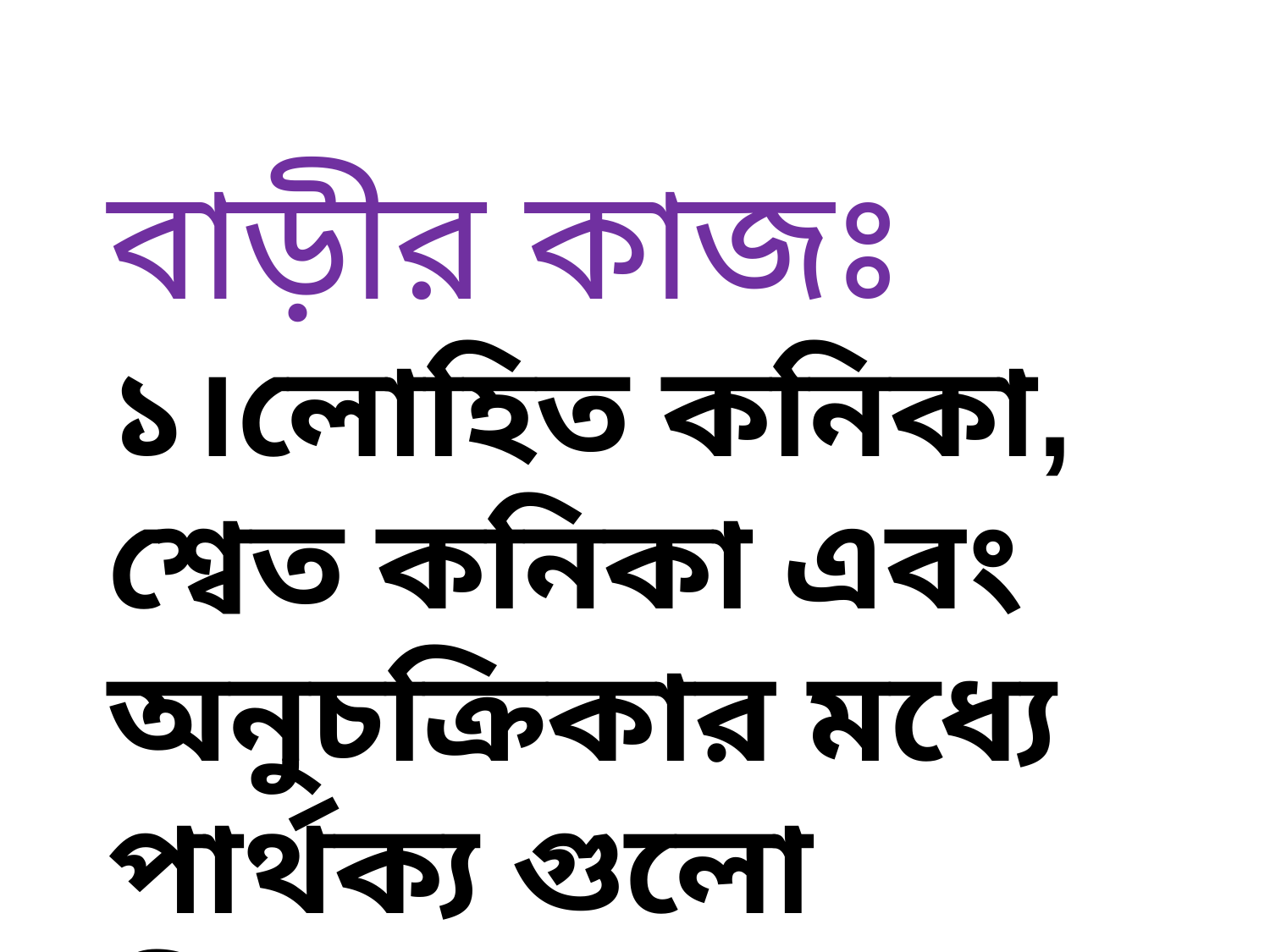

বাড়ীর কাজঃ
১।লোহিত কনিকা, শ্বেত কনিকা এবং অনুচক্রিকার মধ্যে পার্থক্য গুলো লিখ ?